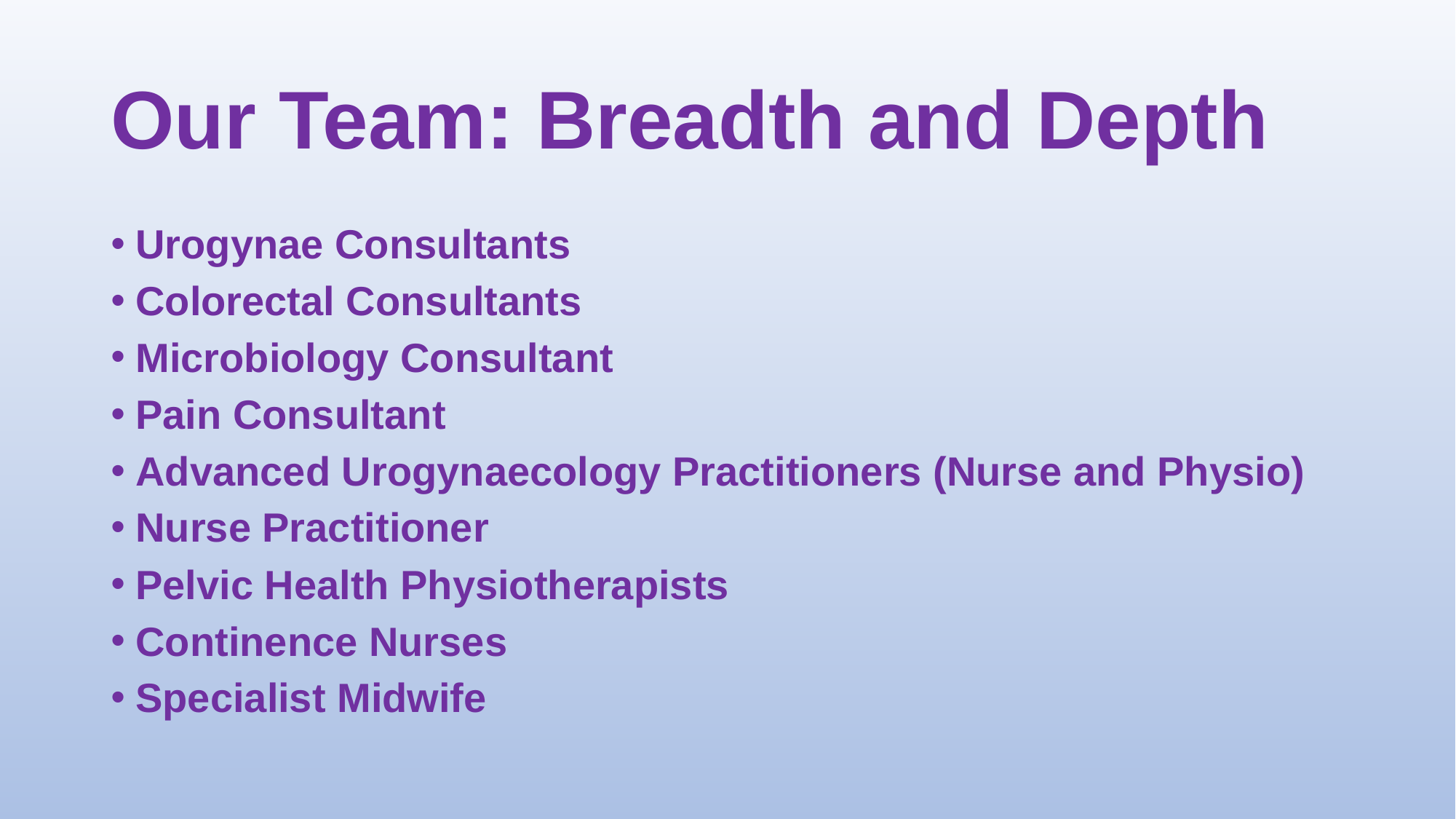

# Our Team: Breadth and Depth
Urogynae Consultants
Colorectal Consultants
Microbiology Consultant
Pain Consultant
Advanced Urogynaecology Practitioners (Nurse and Physio)
Nurse Practitioner
Pelvic Health Physiotherapists
Continence Nurses
Specialist Midwife